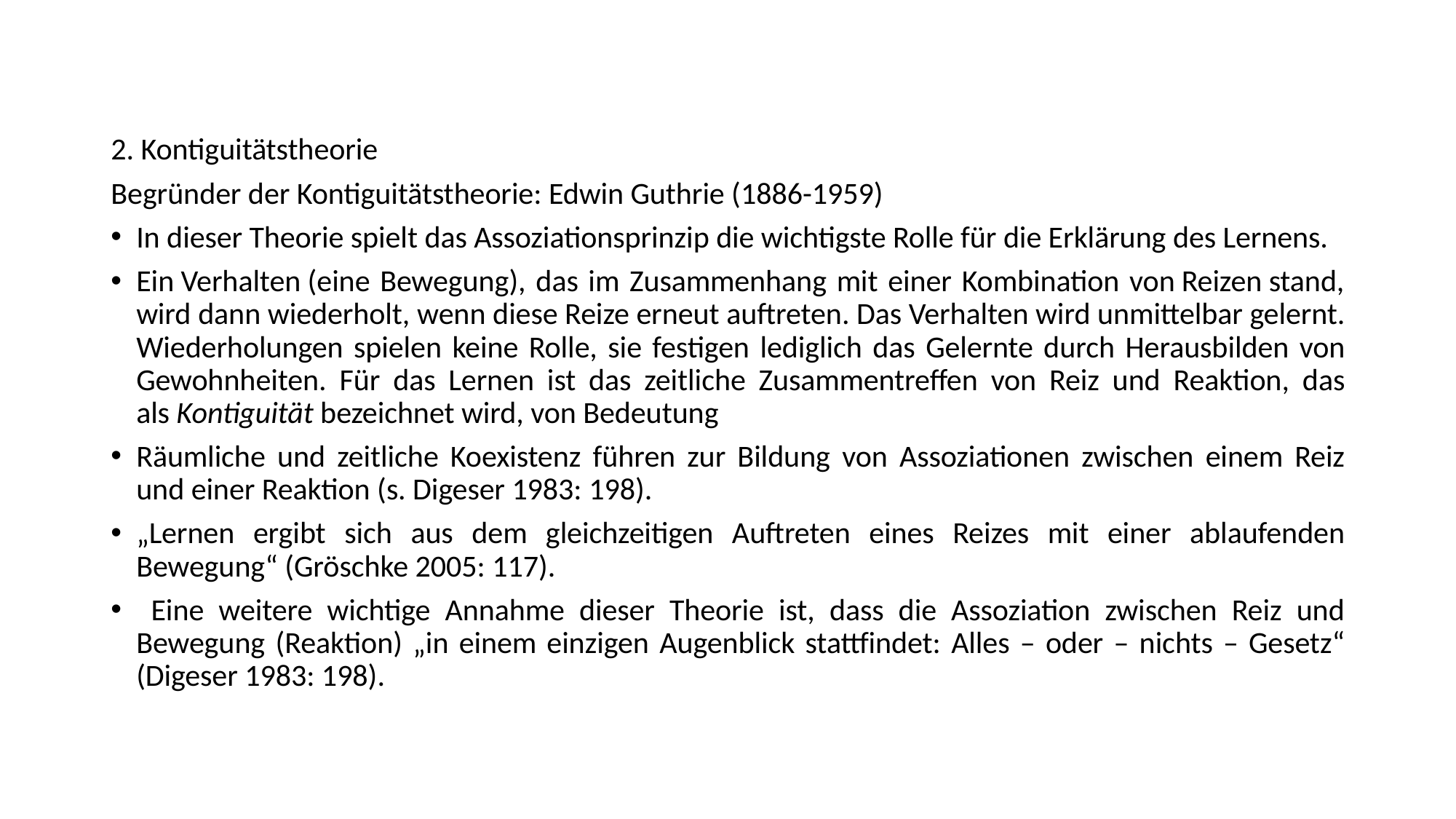

2. Kontiguitätstheorie
Begründer der Kontiguitätstheorie: Edwin Guthrie (1886-1959)
In dieser Theorie spielt das Assoziationsprinzip die wichtigste Rolle für die Erklärung des Lernens.
Ein Verhalten (eine Bewegung), das im Zusammenhang mit einer Kombination von Reizen stand, wird dann wiederholt, wenn diese Reize erneut auftreten. Das Verhalten wird unmittelbar gelernt. Wiederholungen spielen keine Rolle, sie festigen lediglich das Gelernte durch Herausbilden von Gewohnheiten. Für das Lernen ist das zeitliche Zusammentreffen von Reiz und Reaktion, das als Kontiguität bezeichnet wird, von Bedeutung
Räumliche und zeitliche Koexistenz führen zur Bildung von Assoziationen zwischen einem Reiz und einer Reaktion (s. Digeser 1983: 198).
„Lernen ergibt sich aus dem gleichzeitigen Auftreten eines Reizes mit einer ablaufenden Bewegung“ (Gröschke 2005: 117).
 Eine weitere wichtige Annahme dieser Theorie ist, dass die Assoziation zwischen Reiz und Bewegung (Reaktion) „in einem einzigen Augenblick stattfindet: Alles – oder – nichts – Gesetz“ (Digeser 1983: 198).